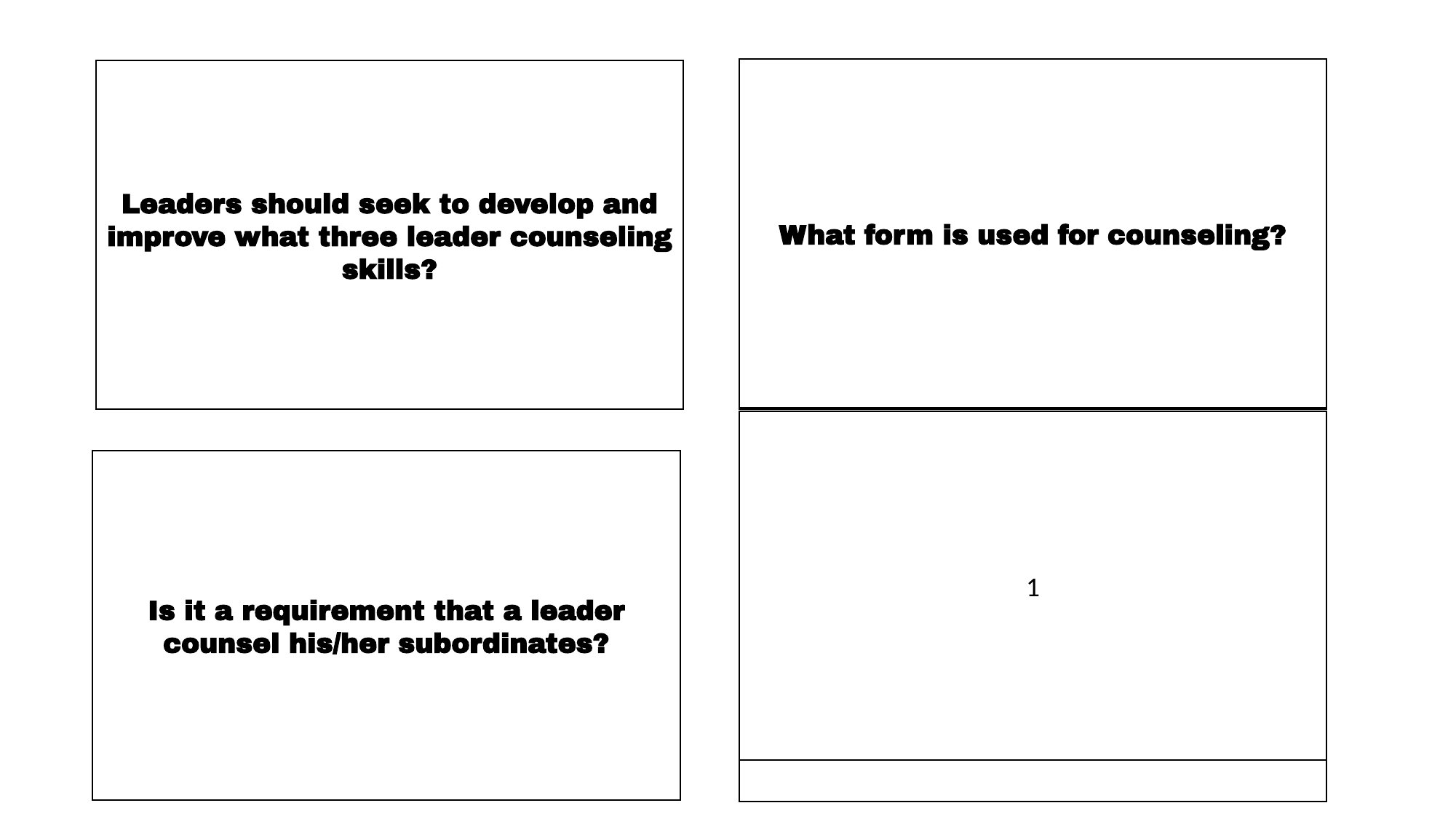

What form is used for counseling?
1. Active Listening
2. Responding
3. Questioning
Leaders should seek to develop and
improve what three leader counseling
skills?
DA Form 4856 E
1
Is it a requirement that a leader counsel his/her subordinates?
Yes. A leader who neglects to counsel his/her subordinates is negligent in his performance of duty
2